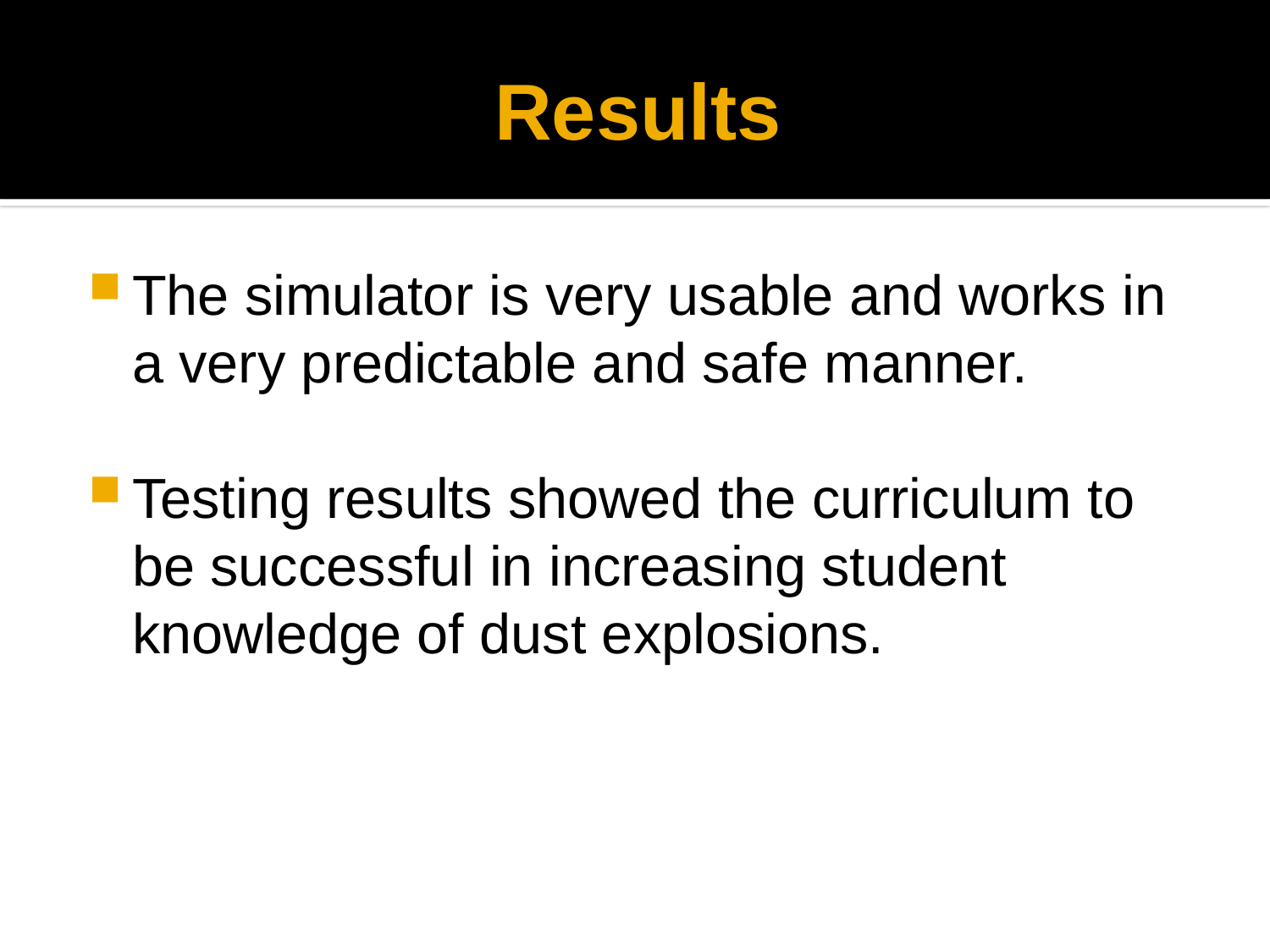

# Results
The simulator is very usable and works in a very predictable and safe manner.

Testing results showed the curriculum to be successful in increasing student knowledge of dust explosions.